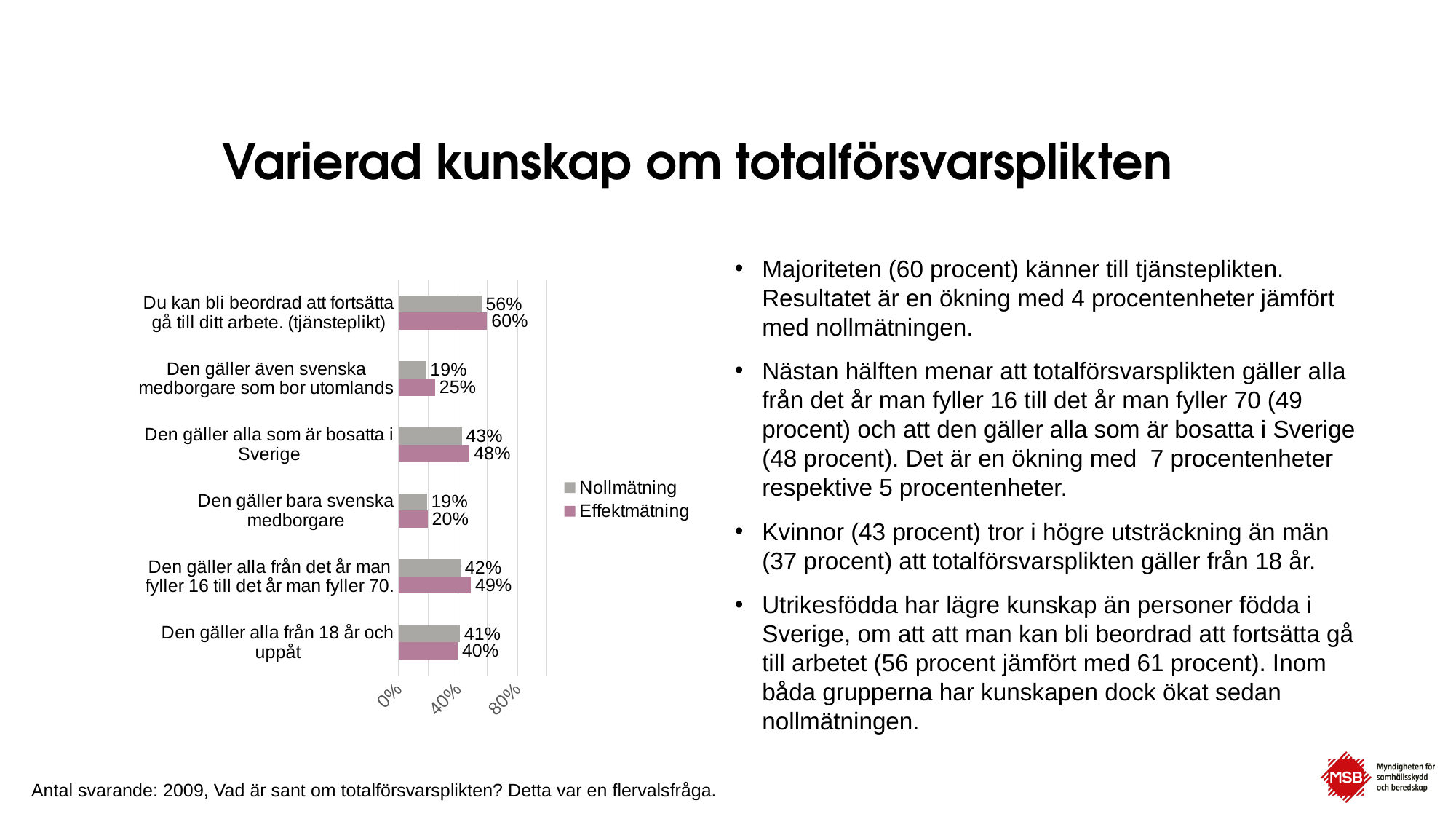

# Varierad kunskap om totalförsvarsplikten
Majoriteten (60 procent) känner till tjänsteplikten. Resultatet är en ökning med 4 procentenheter jämfört med nollmätningen.
Nästan hälften menar att totalförsvarsplikten gäller alla från det år man fyller 16 till det år man fyller 70 (49 procent) och att den gäller alla som är bosatta i Sverige (48 procent). Det är en ökning med  7 procentenheter respektive 5 procentenheter.
Kvinnor (43 procent) tror i högre utsträckning än män (37 procent) att totalförsvarsplikten gäller från 18 år.
Utrikesfödda har lägre kunskap än personer födda i Sverige, om att att man kan bli beordrad att fortsätta gå till arbetet (56 procent jämfört med 61 procent). Inom båda grupperna har kunskapen dock ökat sedan nollmätningen.

### Chart

| Category | Effektmätning | Nollmätning |
|---|---|---|
| Den gäller alla från 18 år och uppåt | 0.399 | 0.413 |
| Den gäller alla från det år man fyller 16 till det år man fyller 70. | 0.488 | 0.418 |
| Den gäller bara svenska medborgare | 0.196 | 0.19 |
| Den gäller alla som är bosatta i Sverige | 0.479 | 0.426 |
| Den gäller även svenska medborgare som bor utomlands | 0.247 | 0.185 |
| Du kan bli beordrad att fortsätta gå till ditt arbete. (tjänsteplikt) | 0.597 | 0.559 |
Antal svarande: 2009, Vad är sant om totalförsvarsplikten? Detta var en flervalsfråga.